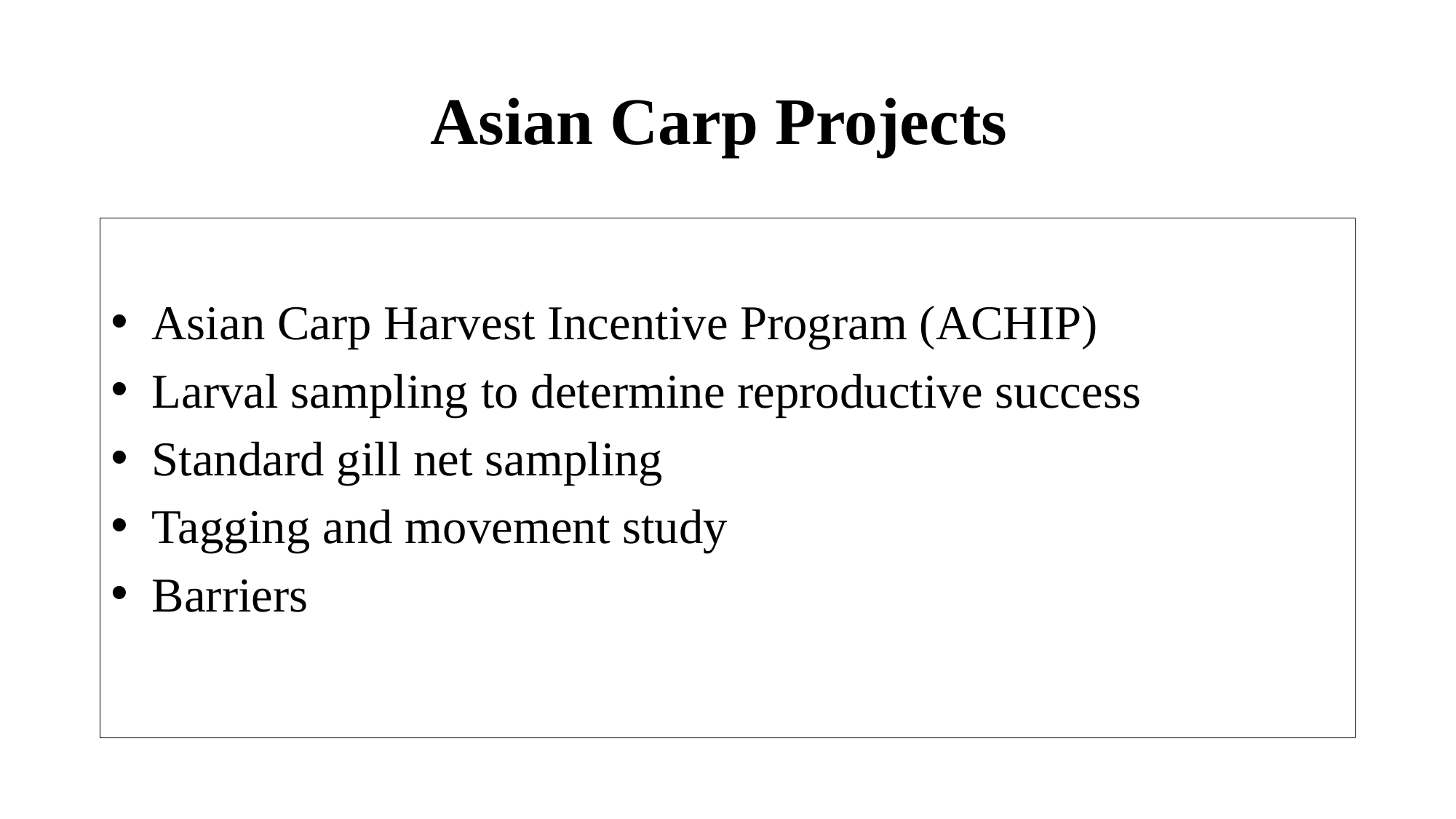

# Asian Carp Projects

Asian Carp Harvest Incentive Program (ACHIP)
Larval sampling to determine reproductive success
Standard gill net sampling
Tagging and movement study
Barriers